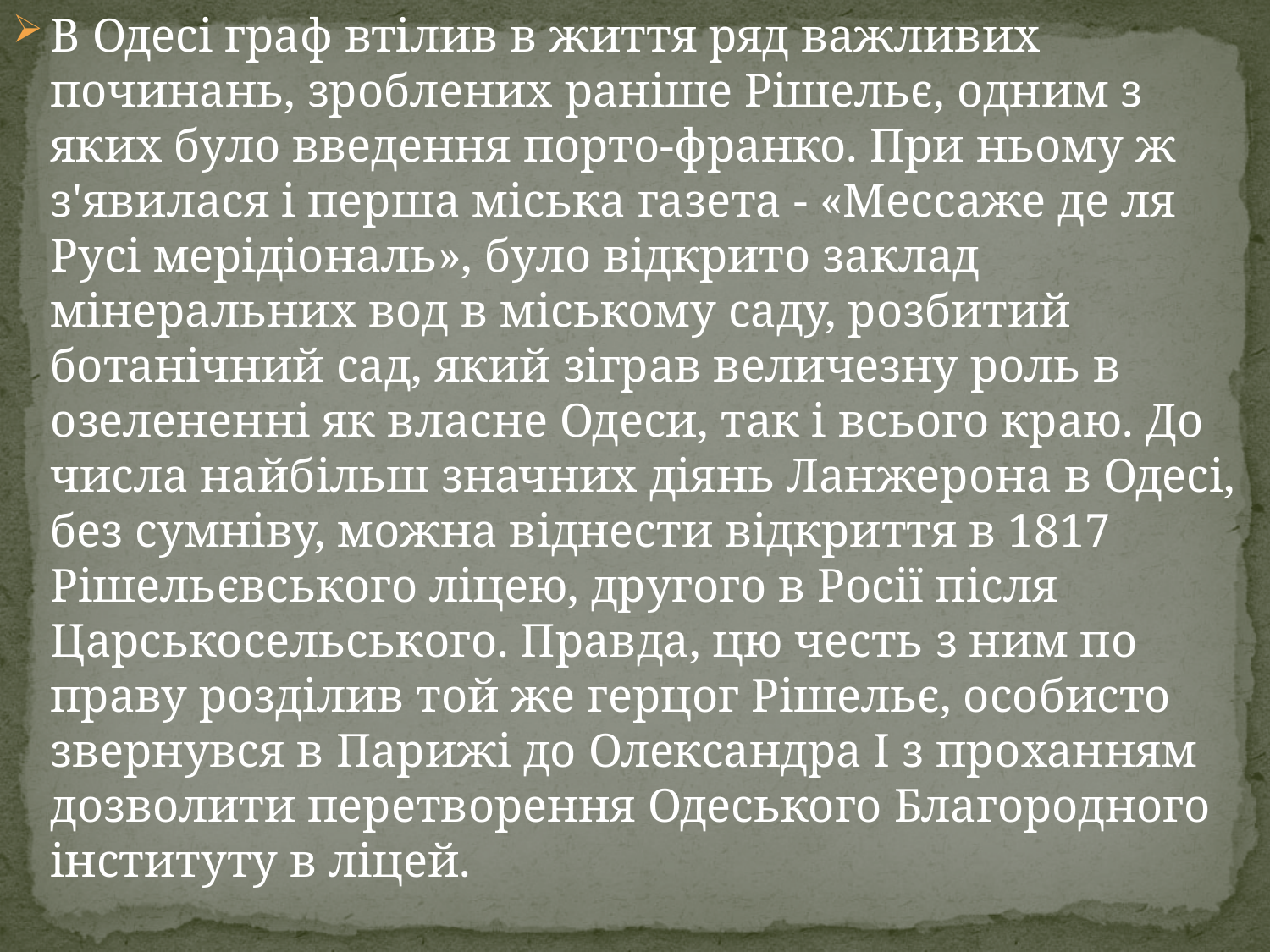

В Одесі граф втілив в життя ряд важливих починань, зроблених раніше Рішельє, одним з яких було введення порто-франко. При ньому ж з'явилася і перша міська газета - «Мессаже де ля Русі мерідіональ», було відкрито заклад мінеральних вод в міському саду, розбитий ботанічний сад, який зіграв величезну роль в озелененні як власне Одеси, так і всього краю. До числа найбільш значних діянь Ланжерона в Одесі, без сумніву, можна віднести відкриття в 1817 Рішельєвського ліцею, другого в Росії після Царськосельського. Правда, цю честь з ним по праву розділив той же герцог Рішельє, особисто звернувся в Парижі до Олександра I з проханням дозволити перетворення Одеського Благородного інституту в ліцей.